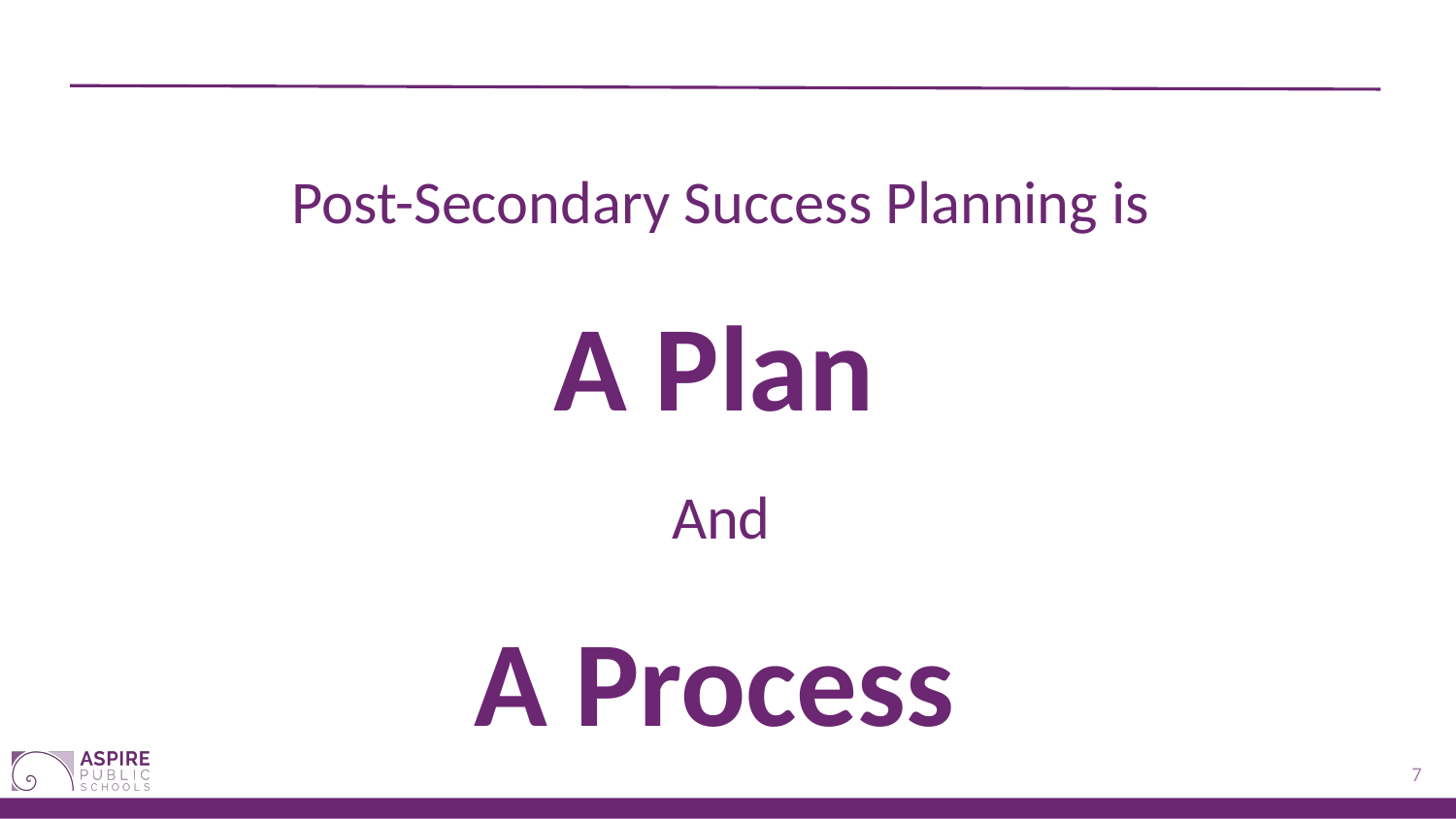

#
Post-Secondary Success Planning is
A Plan
And
A Process
7